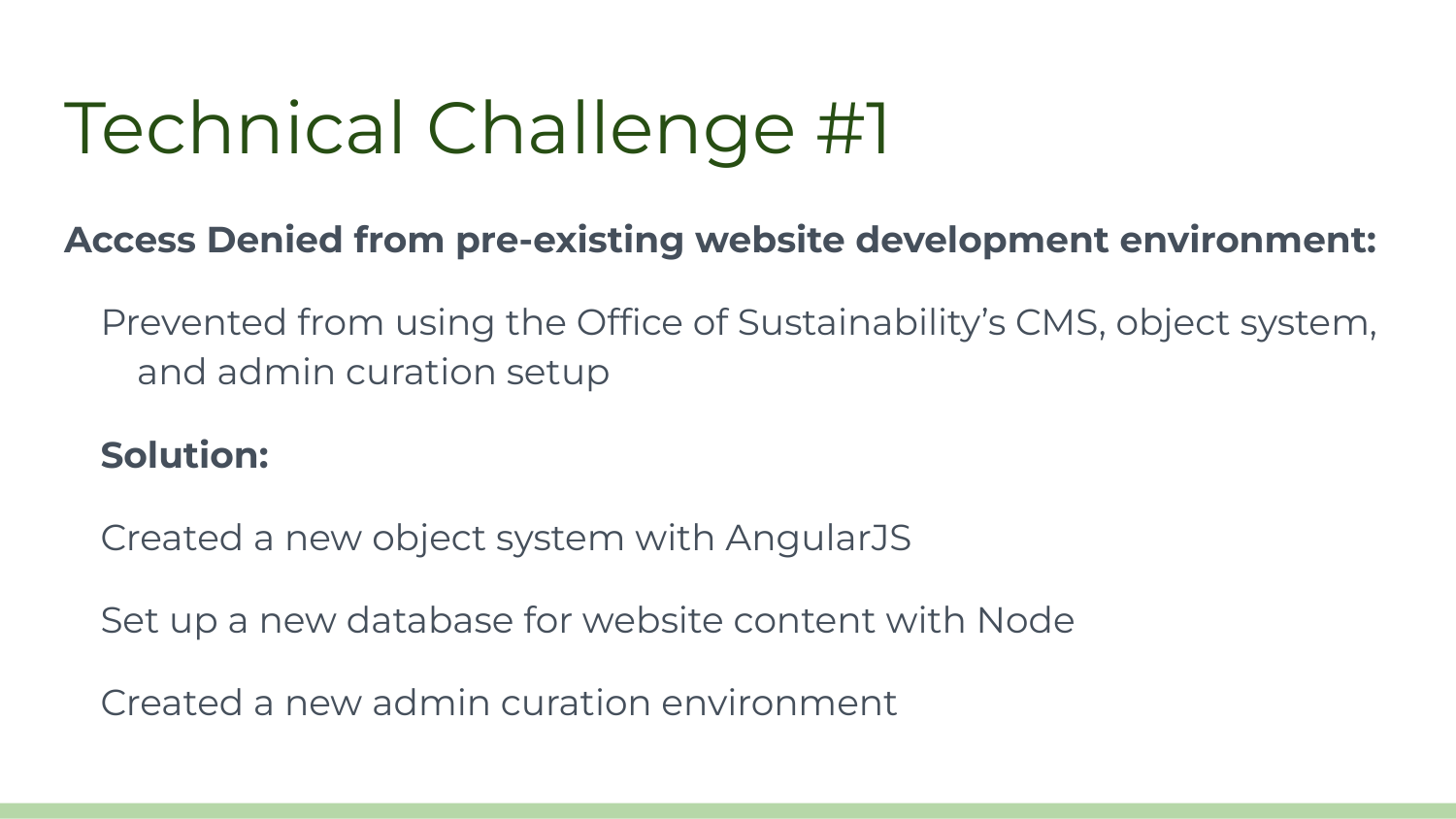

# Technical Challenge #1
Access Denied from pre-existing website development environment:
Prevented from using the Office of Sustainability’s CMS, object system, and admin curation setup
Solution:
Created a new object system with AngularJS
Set up a new database for website content with Node
Created a new admin curation environment